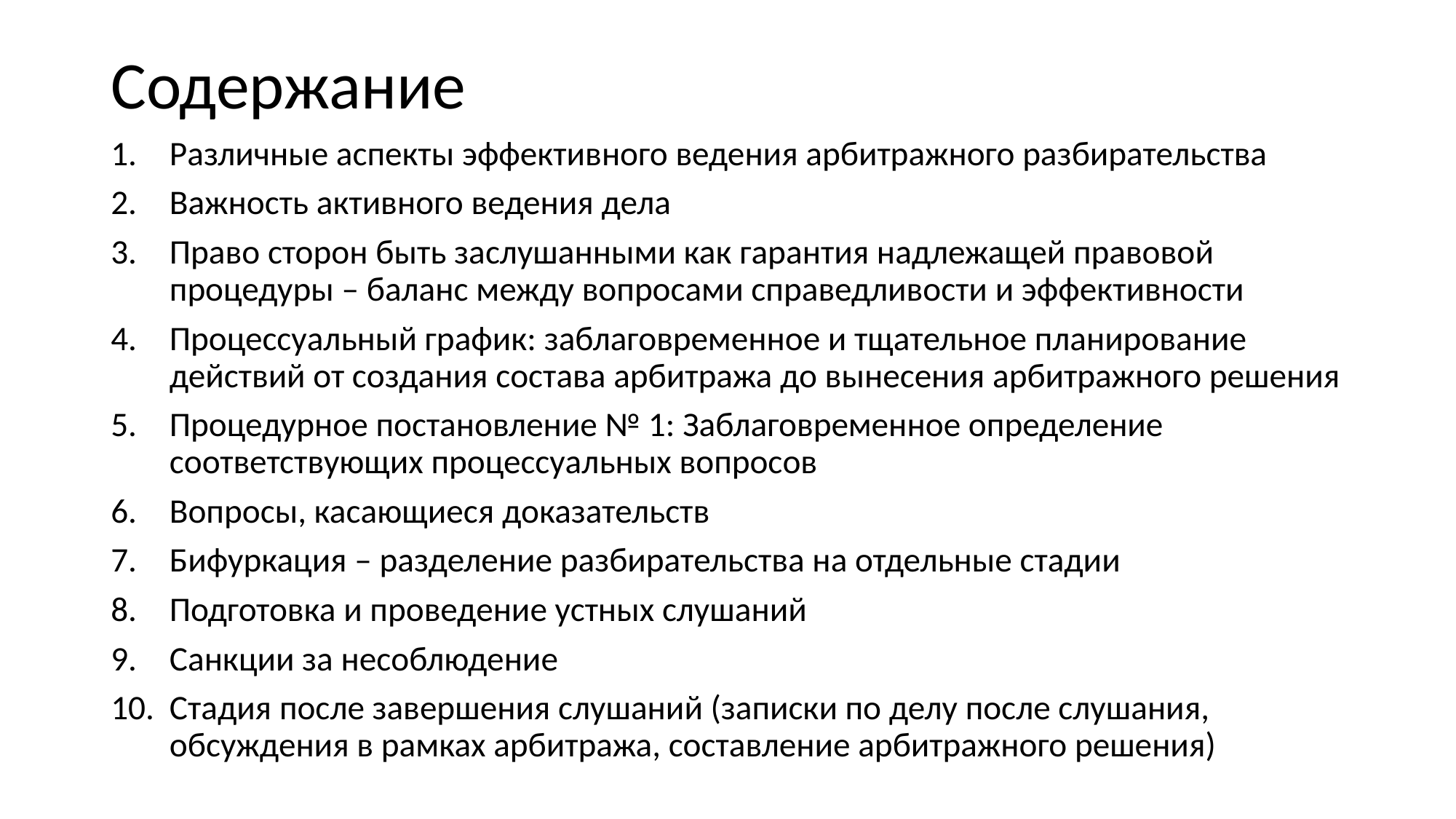

# Содержание
Различные аспекты эффективного ведения арбитражного разбирательства
Важность активного ведения дела
Право сторон быть заслушанными как гарантия надлежащей правовой процедуры – баланс между вопросами справедливости и эффективности
Процессуальный график: заблаговременное и тщательное планирование действий от создания состава арбитража до вынесения арбитражного решения
Процедурное постановление № 1: Заблаговременное определение соответствующих процессуальных вопросов
Вопросы, касающиеся доказательств
Бифуркация – разделение разбирательства на отдельные стадии
Подготовка и проведение устных слушаний
Санкции за несоблюдение
Стадия после завершения слушаний (записки по делу после слушания, обсуждения в рамках арбитража, составление арбитражного решения)